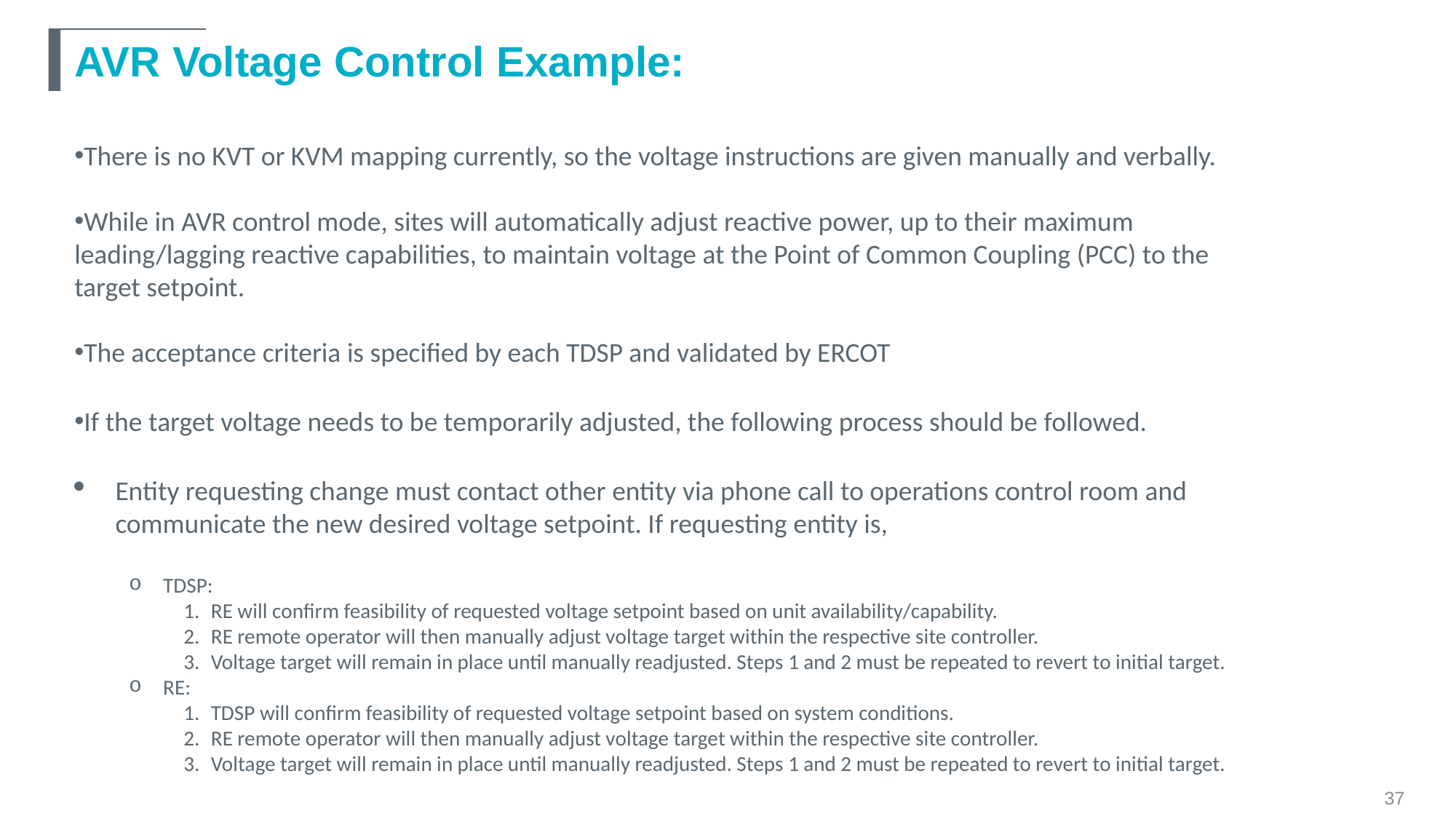

# AVR Voltage Control Example:

There is no KVT or KVM mapping currently, so the voltage instructions are given manually and verbally.

While in AVR control mode, sites will automatically adjust reactive power, up to their maximum leading/lagging reactive capabilities, to maintain voltage at the Point of Common Coupling (PCC) to the target setpoint.

The acceptance criteria is specified by each TDSP and validated by ERCOT

If the target voltage needs to be temporarily adjusted, the following process should be followed.

Entity requesting change must contact other entity via phone call to operations control room and communicate the new desired voltage setpoint. If requesting entity is,

TDSP:
RE will confirm feasibility of requested voltage setpoint based on unit availability/capability.
RE remote operator will then manually adjust voltage target within the respective site controller.
Voltage target will remain in place until manually readjusted. Steps 1 and 2 must be repeated to revert to initial target.
RE:
TDSP will confirm feasibility of requested voltage setpoint based on system conditions.
RE remote operator will then manually adjust voltage target within the respective site controller.
Voltage target will remain in place until manually readjusted. Steps 1 and 2 must be repeated to revert to initial target.

37